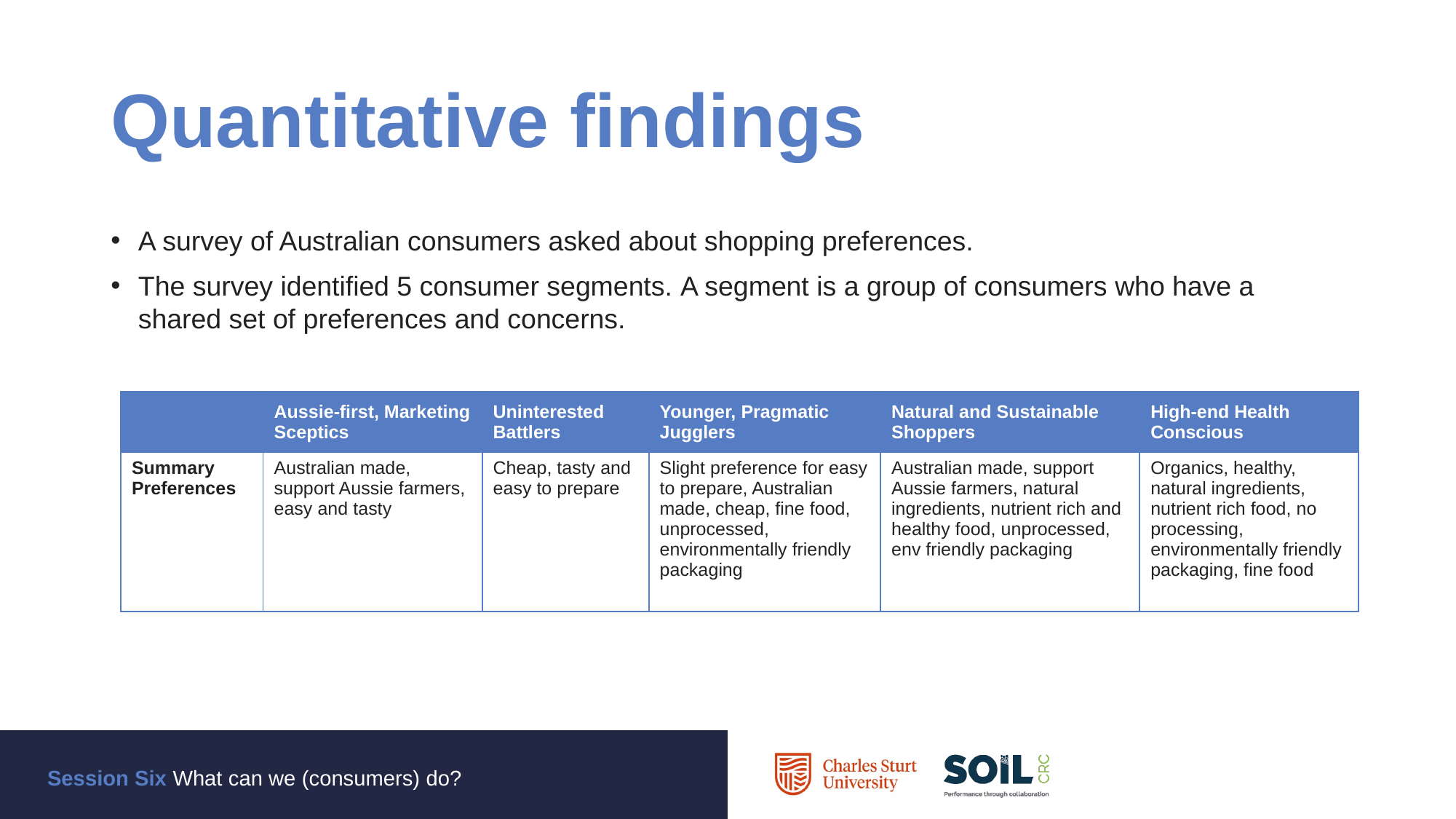

# Quantitative findings
A survey of Australian consumers asked about shopping preferences.
The survey identified 5 consumer segments. A segment is a group of consumers who have a shared set of preferences and concerns.

|  | Aussie-first, Marketing Sceptics | Uninterested Battlers | Younger, Pragmatic Jugglers | Natural and Sustainable Shoppers | High-end Health Conscious |
| --- | --- | --- | --- | --- | --- |
| Summary Preferences | Australian made, support Aussie farmers, easy and tasty | Cheap, tasty and easy to prepare | Slight preference for easy to prepare, Australian made, cheap, fine food, unprocessed, environmentally friendly packaging | Australian made, support Aussie farmers, natural ingredients, nutrient rich and healthy food, unprocessed, env friendly packaging | Organics, healthy, natural ingredients, nutrient rich food, no processing, environmentally friendly packaging, fine food |